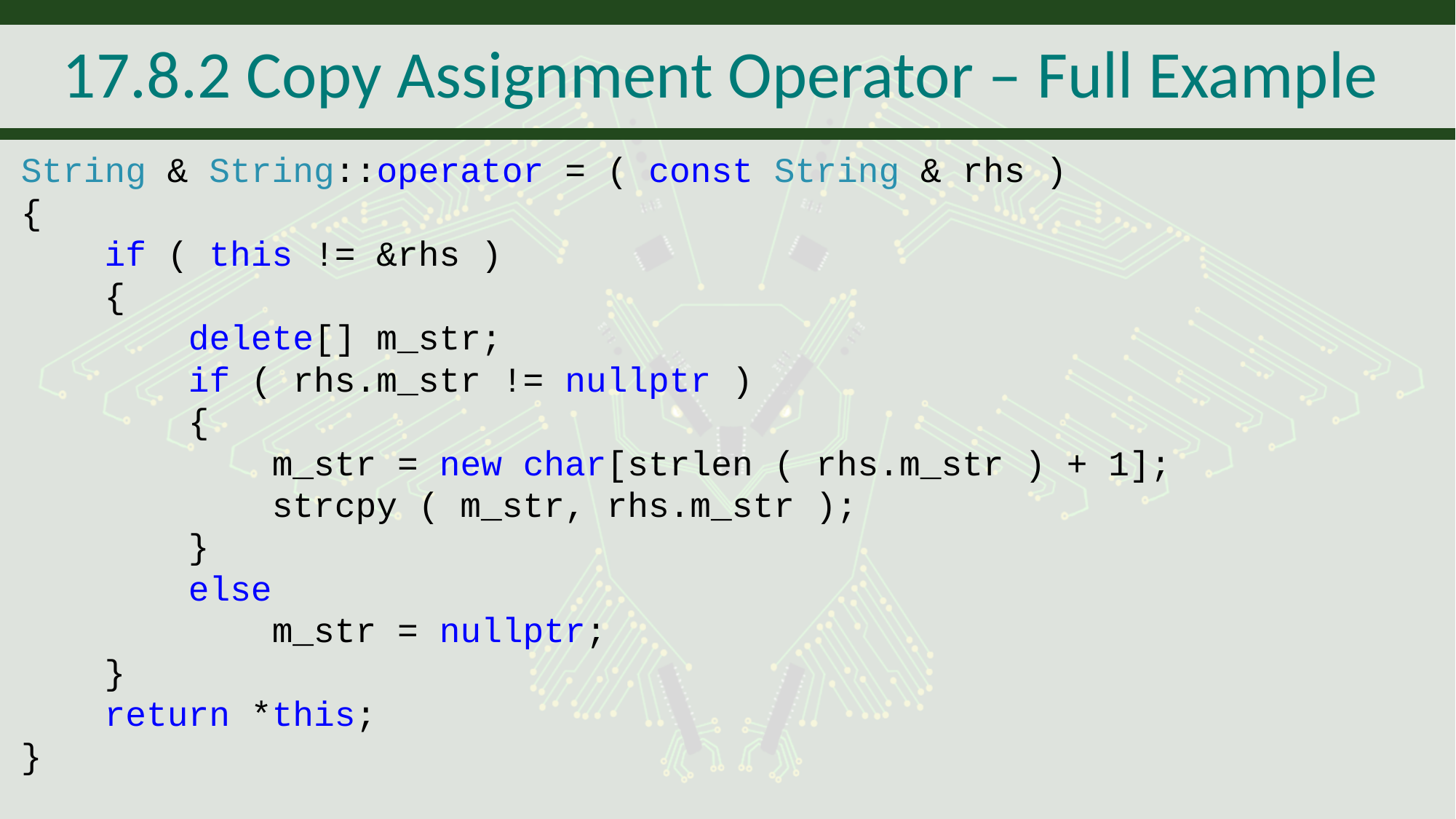

# 17.8.2 Copy Assignment Operator – Full Example
String & String::operator = ( const String & rhs )
{
    if ( this != &rhs )
    {
        delete[] m_str;
        if ( rhs.m_str != nullptr )
        {
            m_str = new char[strlen ( rhs.m_str ) + 1];
            strcpy ( m_str, rhs.m_str );
        }
        else
            m_str = nullptr;
    }
    return *this;
}